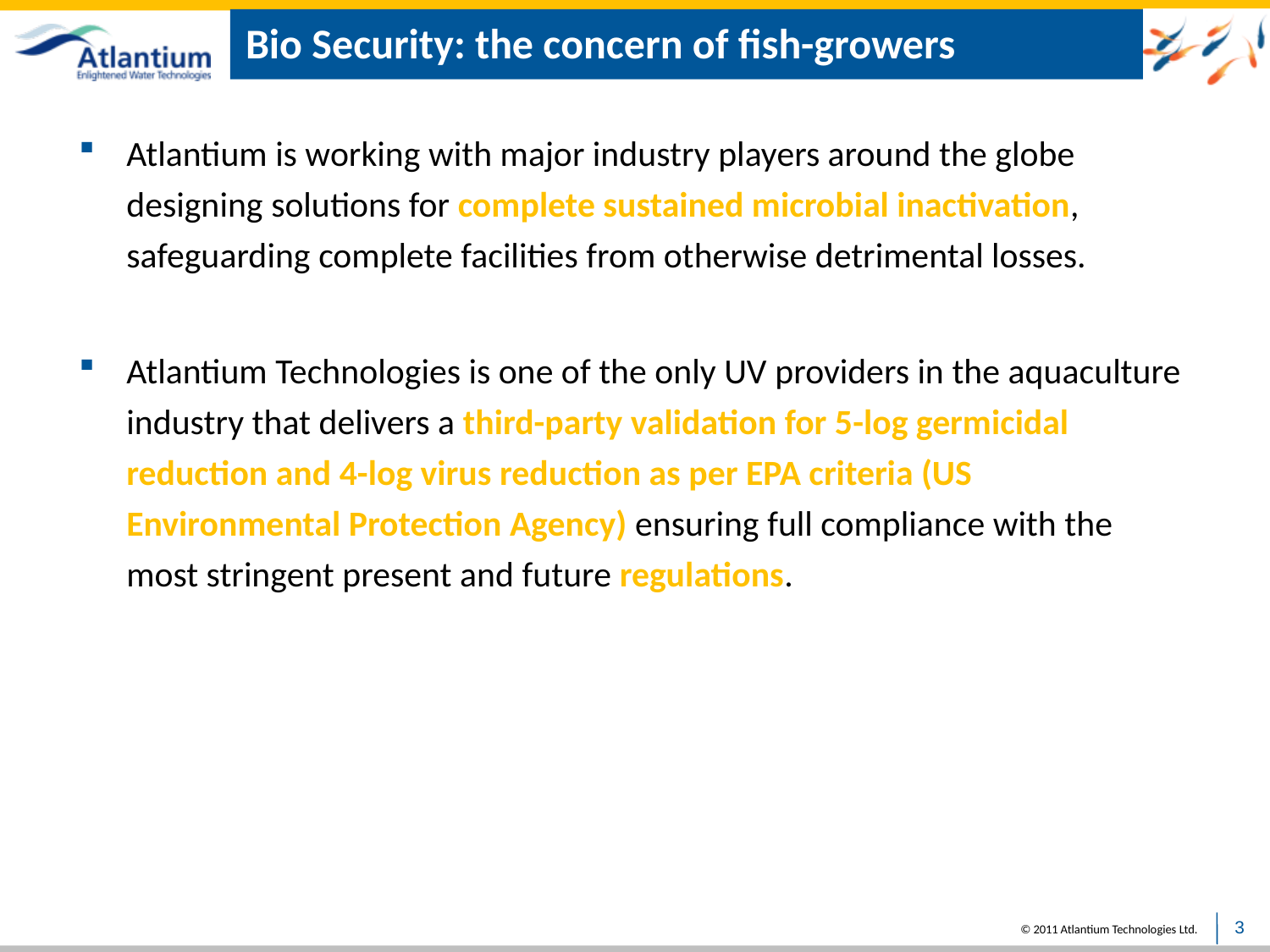

# Bio Security: the concern of fish-growers
Atlantium is working with major industry players around the globe designing solutions for complete sustained microbial inactivation, safeguarding complete facilities from otherwise detrimental losses.

Atlantium Technologies is one of the only UV providers in the aquaculture industry that delivers a third-party validation for 5-log germicidal reduction and 4-log virus reduction as per EPA criteria (US Environmental Protection Agency) ensuring full compliance with the most stringent present and future regulations.
3